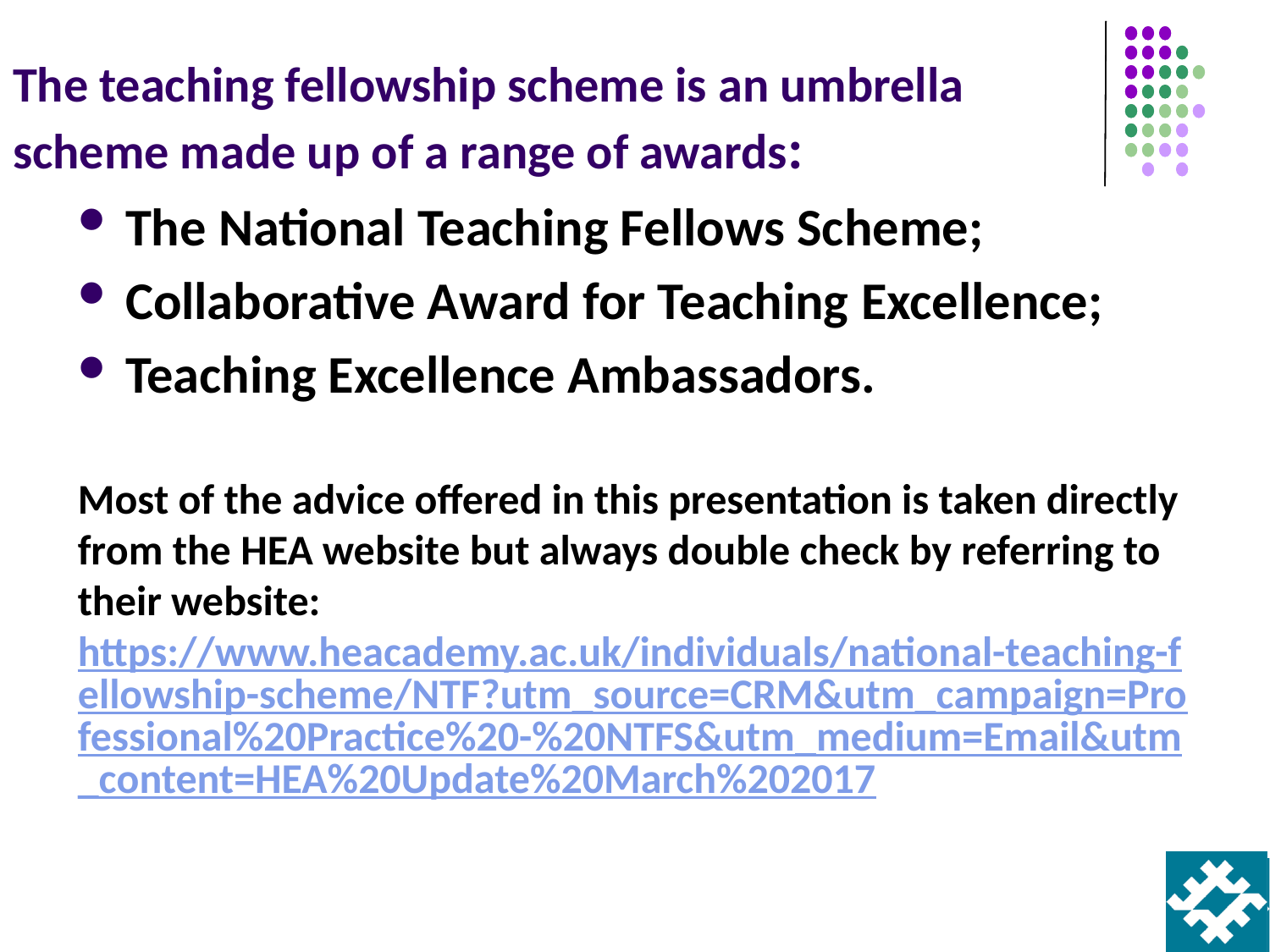

# The teaching fellowship scheme is an umbrella scheme made up of a range of awards:
The National Teaching Fellows Scheme;
Collaborative Award for Teaching Excellence;
Teaching Excellence Ambassadors.

Most of the advice offered in this presentation is taken directly from the HEA website but always double check by referring to their website: https://www.heacademy.ac.uk/individuals/national-teaching-fellowship-scheme/NTF?utm_source=CRM&utm_campaign=Professional%20Practice%20-%20NTFS&utm_medium=Email&utm_content=HEA%20Update%20March%202017